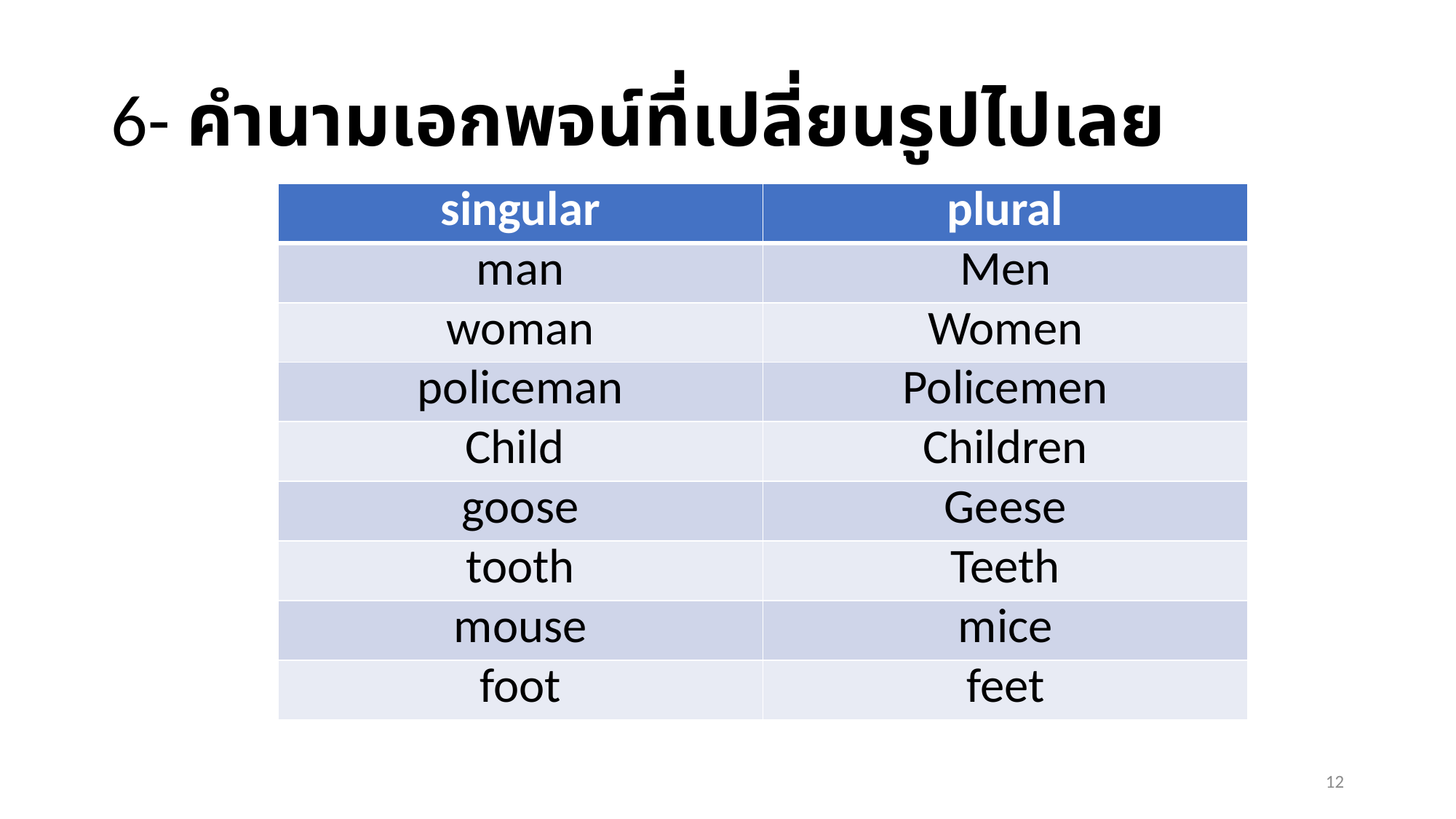

# 6- คำนามเอกพจน์ที่เปลี่ยนรูปไปเลย
| singular | plural |
| --- | --- |
| man | Men |
| woman | Women |
| policeman | Policemen |
| Child | Children |
| goose | Geese |
| tooth | Teeth |
| mouse | mice |
| foot | feet |
12